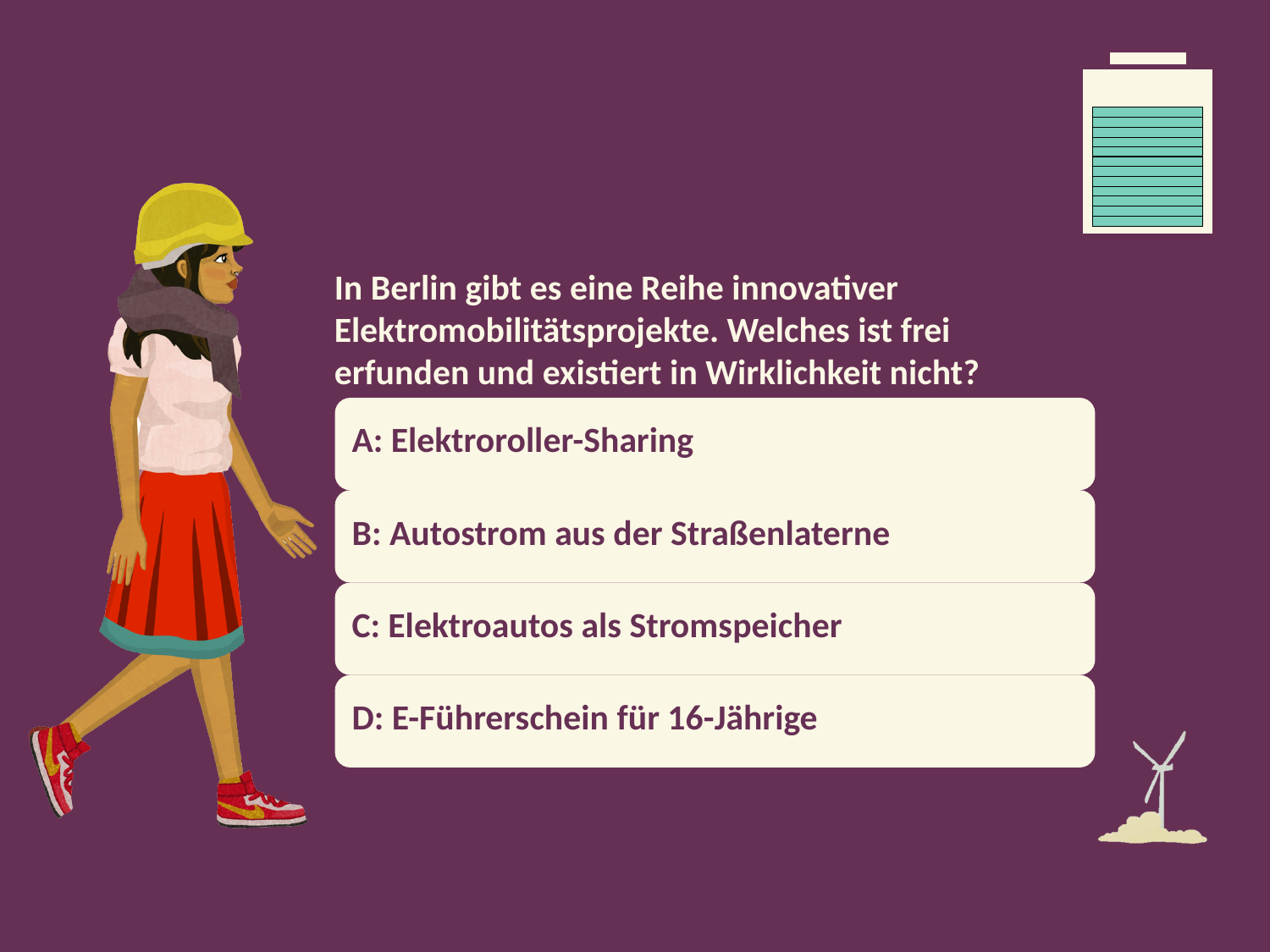

# In Berlin gibt es eine Reihe innovativer Elektromobilitätsprojekte. Welches ist frei erfunden und existiert in Wirklichkeit nicht?

A: Elektroroller-Sharing
B: Autostrom aus der Straßenlaterne
C: Elektroautos als Stromspeicher
D: E-Führerschein für 16-Jährige